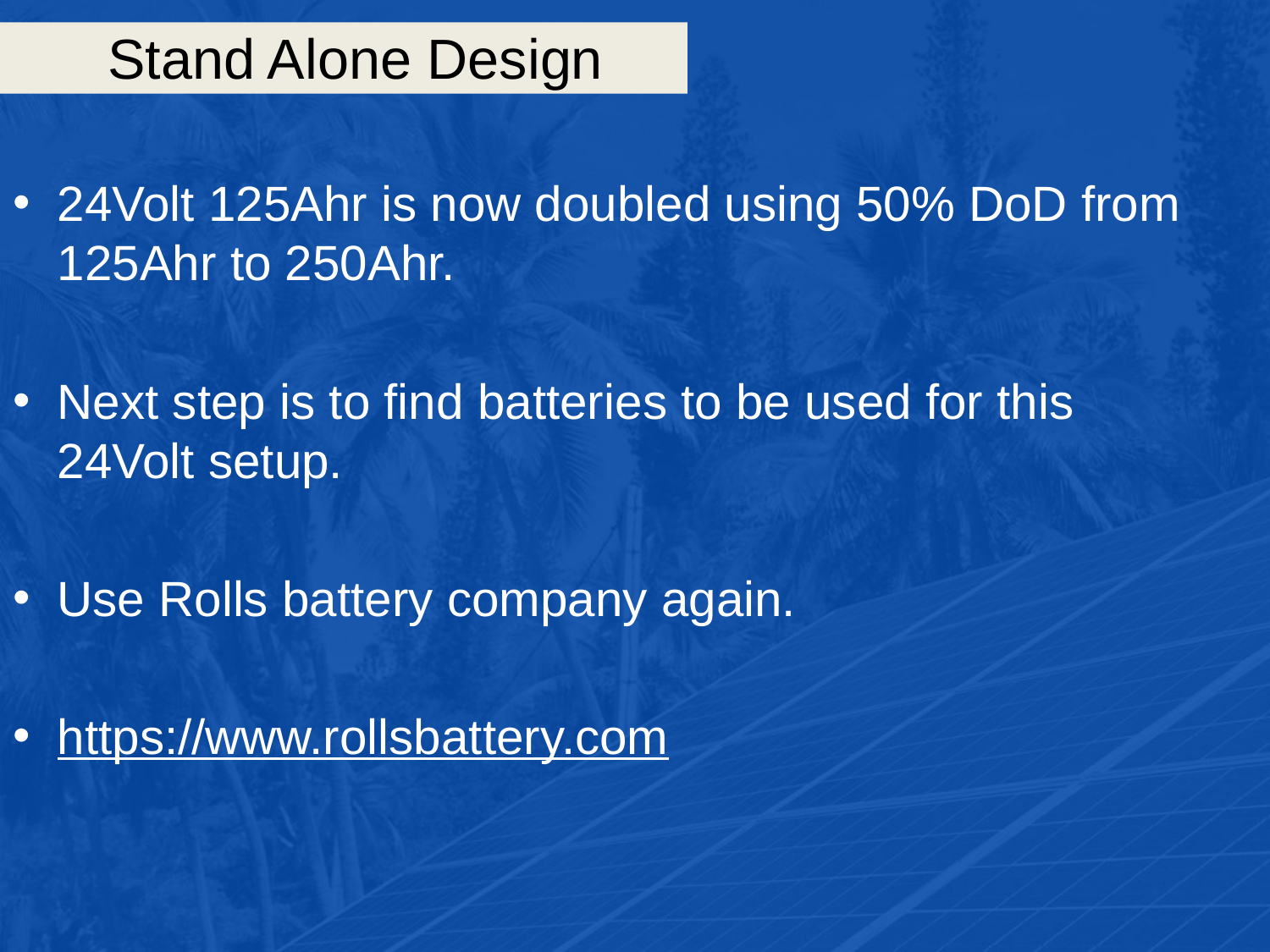

# Stand Alone Design
24Volt 125Ahr is now doubled using 50% DoD from 125Ahr to 250Ahr.

Next step is to find batteries to be used for this 24Volt setup.

Use Rolls battery company again.

https://www.rollsbattery.com